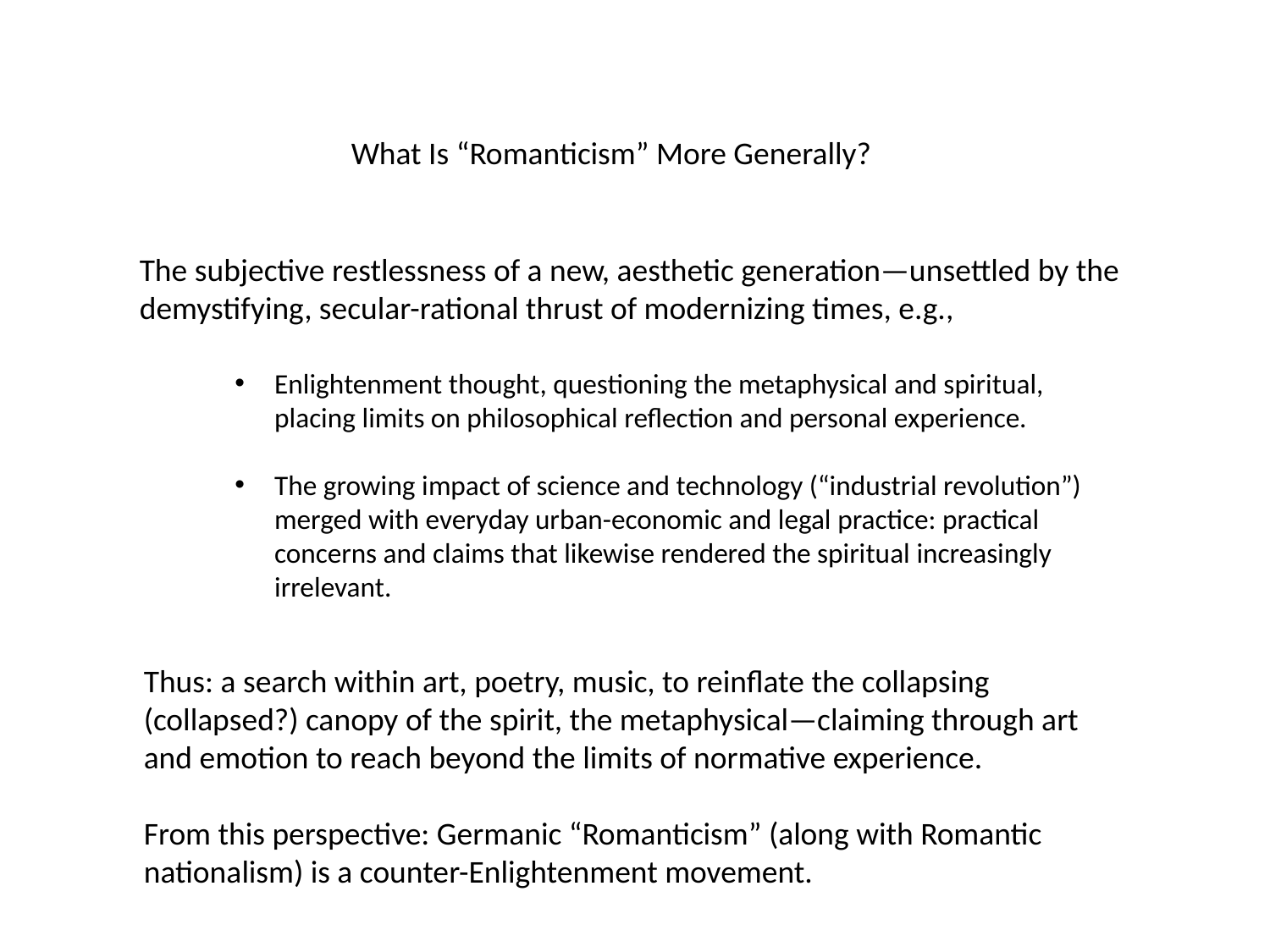

What Is “Romanticism” More Generally?
The subjective restlessness of a new, aesthetic generation—unsettled by the demystifying, secular-rational thrust of modernizing times, e.g.,
Enlightenment thought, questioning the metaphysical and spiritual, placing limits on philosophical reflection and personal experience.

The growing impact of science and technology (“industrial revolution”) merged with everyday urban-economic and legal practice: practical concerns and claims that likewise rendered the spiritual increasingly irrelevant.

Thus: a search within art, poetry, music, to reinflate the collapsing (collapsed?) canopy of the spirit, the metaphysical—claiming through art and emotion to reach beyond the limits of normative experience.

From this perspective: Germanic “Romanticism” (along with Romantic nationalism) is a counter-Enlightenment movement.